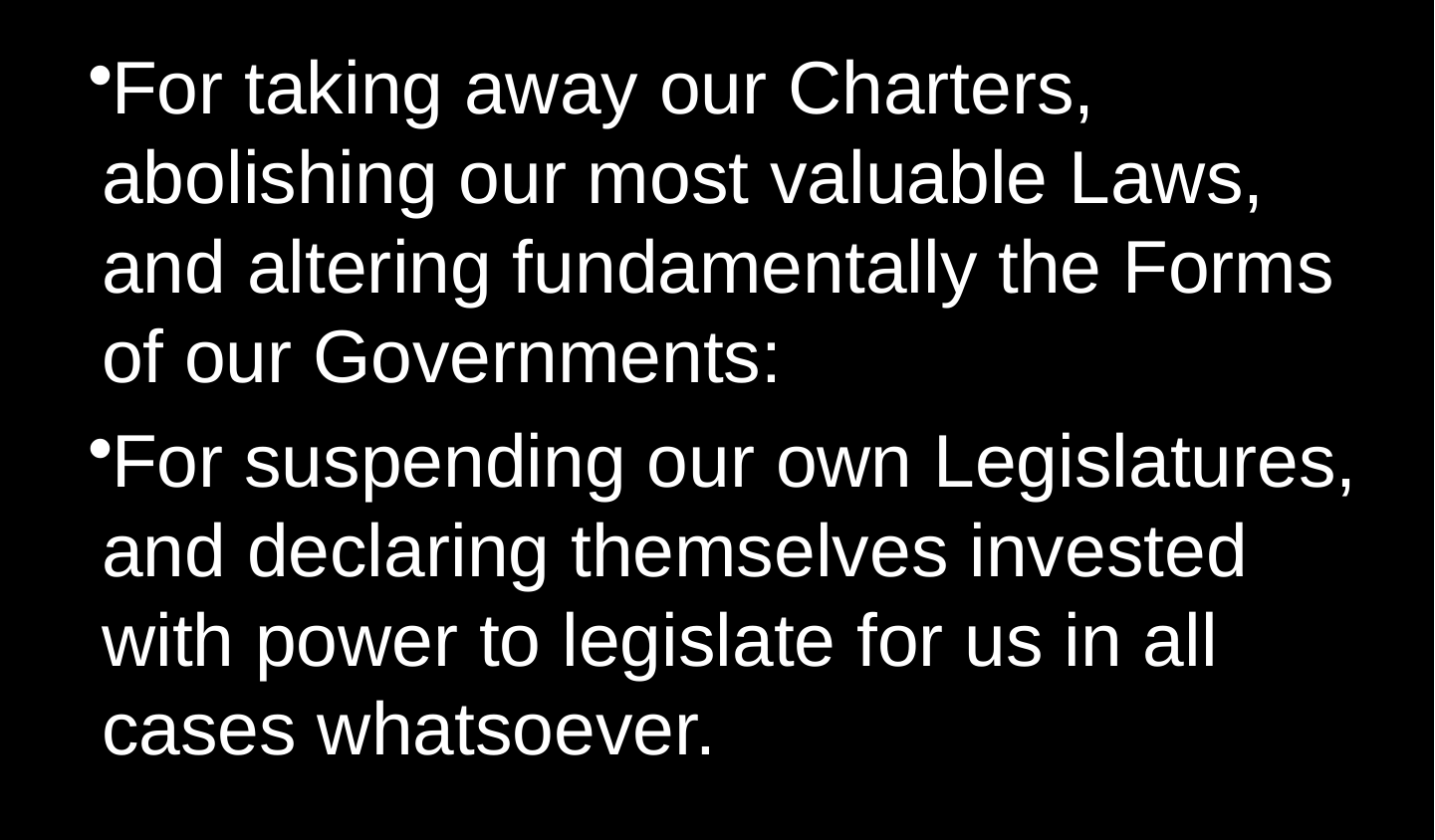

For taking away our Charters, abolishing our most valuable Laws, and altering fundamentally the Forms of our Governments:
For suspending our own Legislatures, and declaring themselves invested with power to legislate for us in all cases whatsoever.